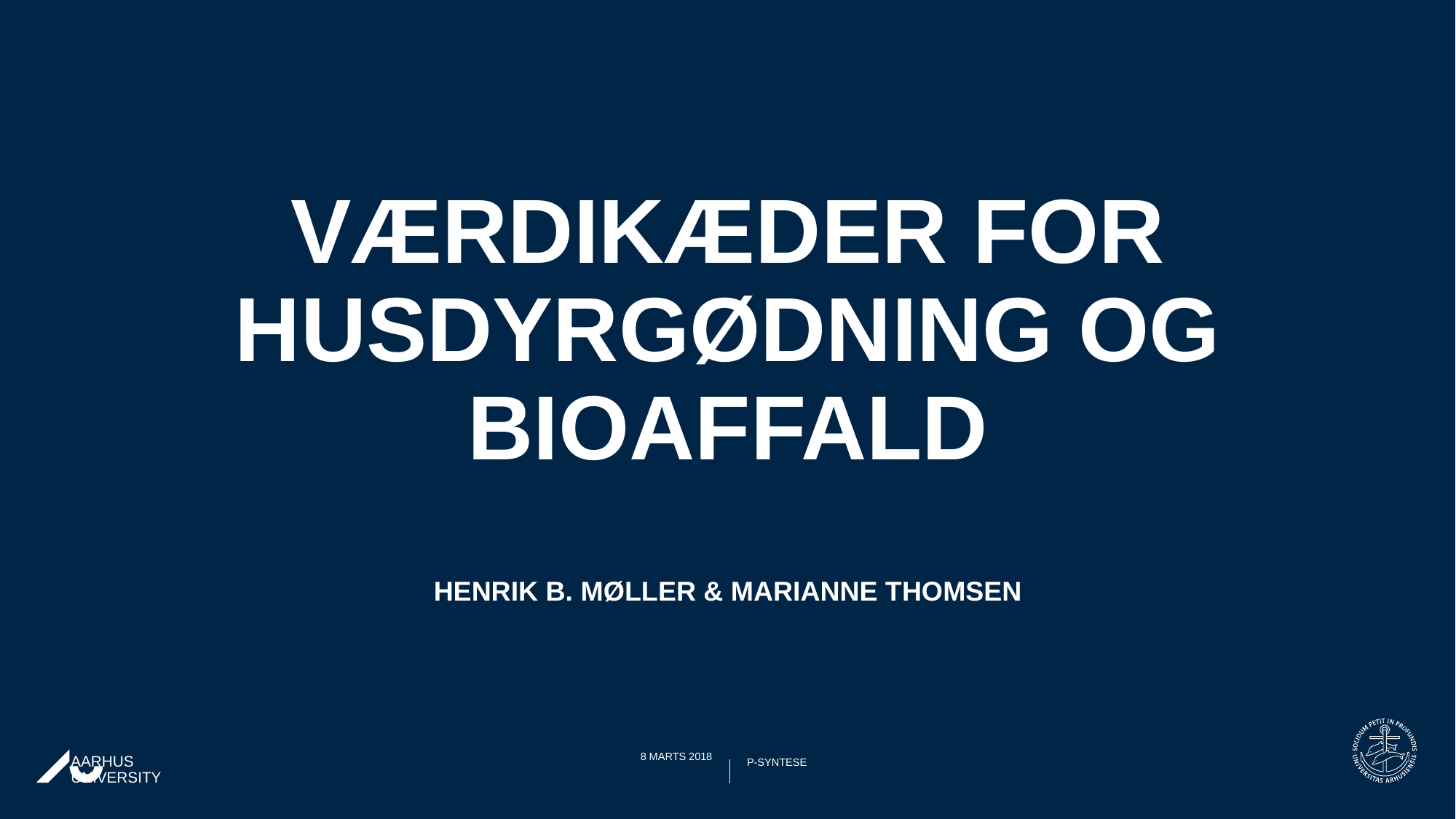

# Værdikæder for husdyrgødning og bioaffald Henrik B. Møller & Marianne Thomsen